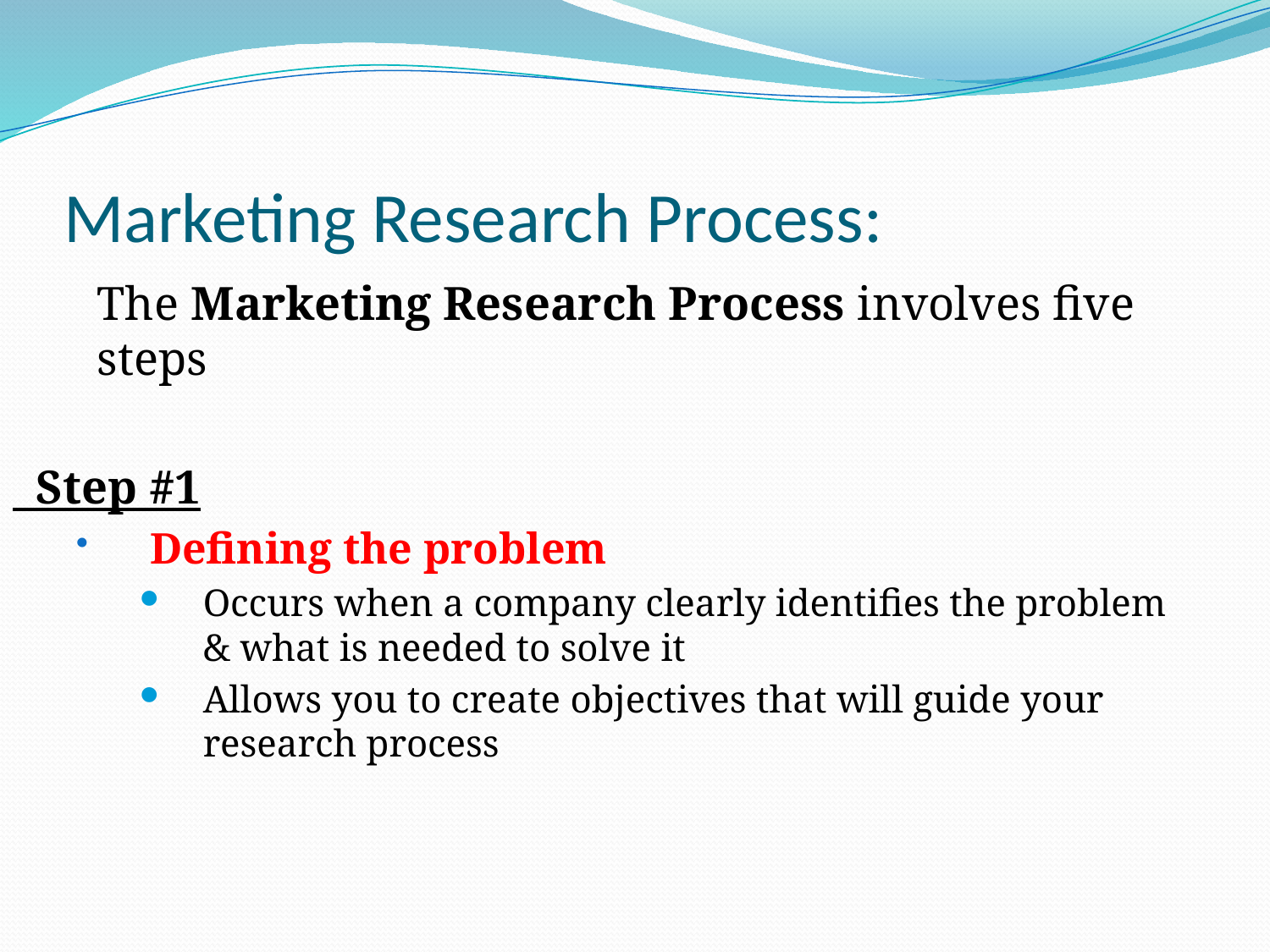

# Marketing Research Process:
	The Marketing Research Process involves five steps

  Step #1
Defining the problem
Occurs when a company clearly identifies the problem & what is needed to solve it
Allows you to create objectives that will guide your research process